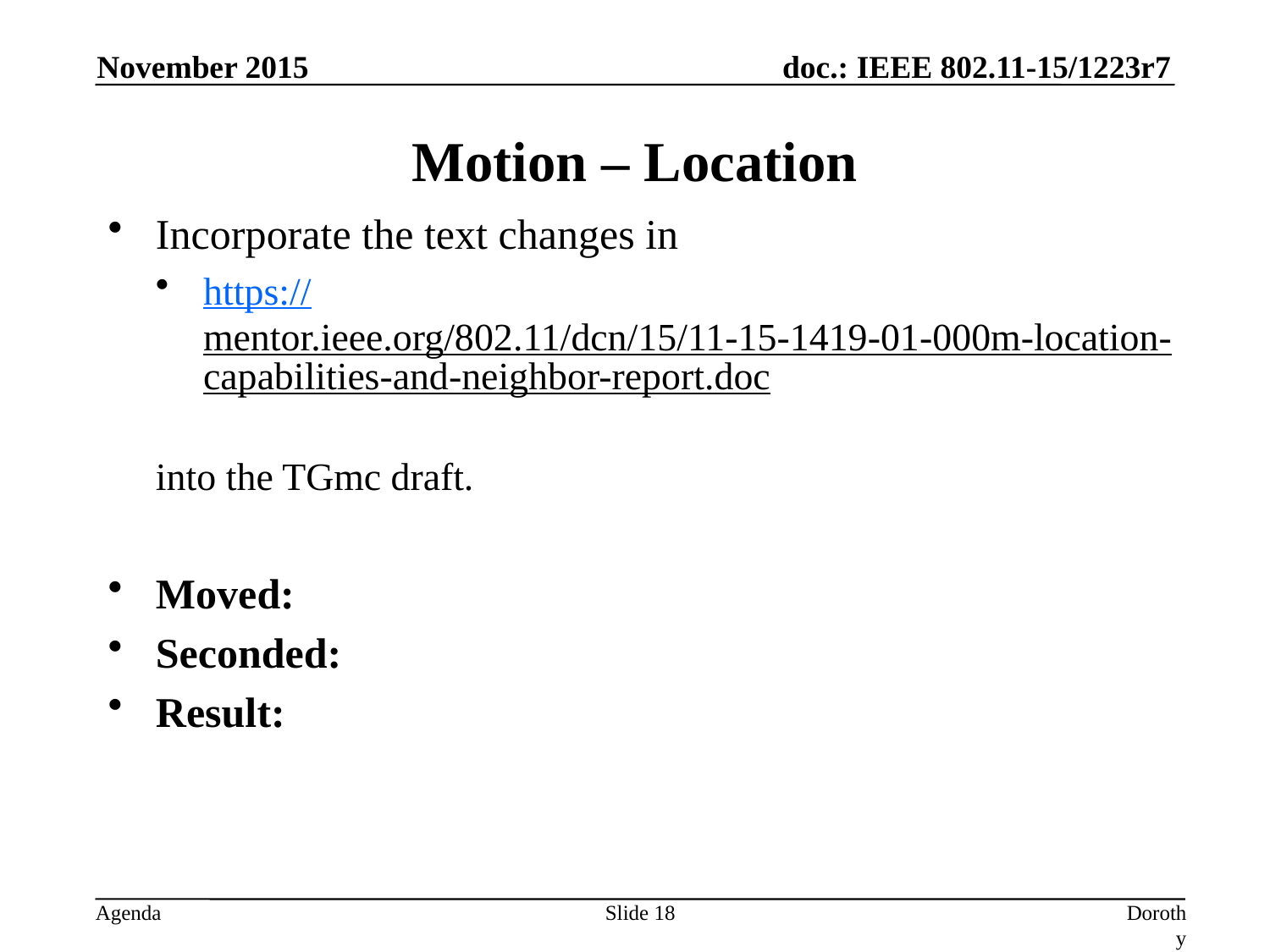

November 2015
# Motion – Location
Incorporate the text changes in
https://mentor.ieee.org/802.11/dcn/15/11-15-1419-01-000m-location-capabilities-and-neighbor-report.doc
into the TGmc draft.

Moved:
Seconded:
Result:
Slide 18
Dorothy Stanley, HPE-Aruba